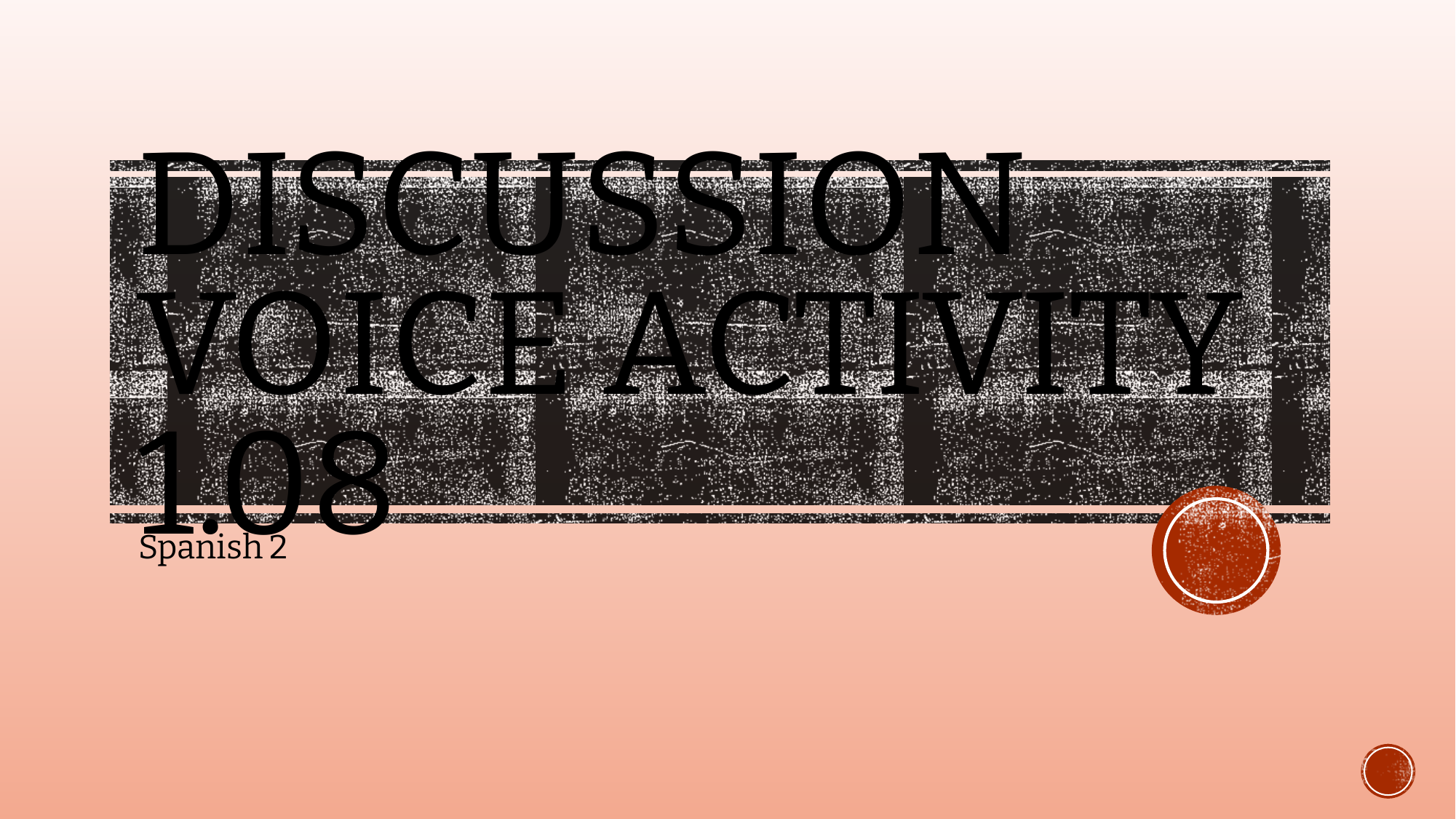

# Discussion Voice Activity 1.08
Spanish 2